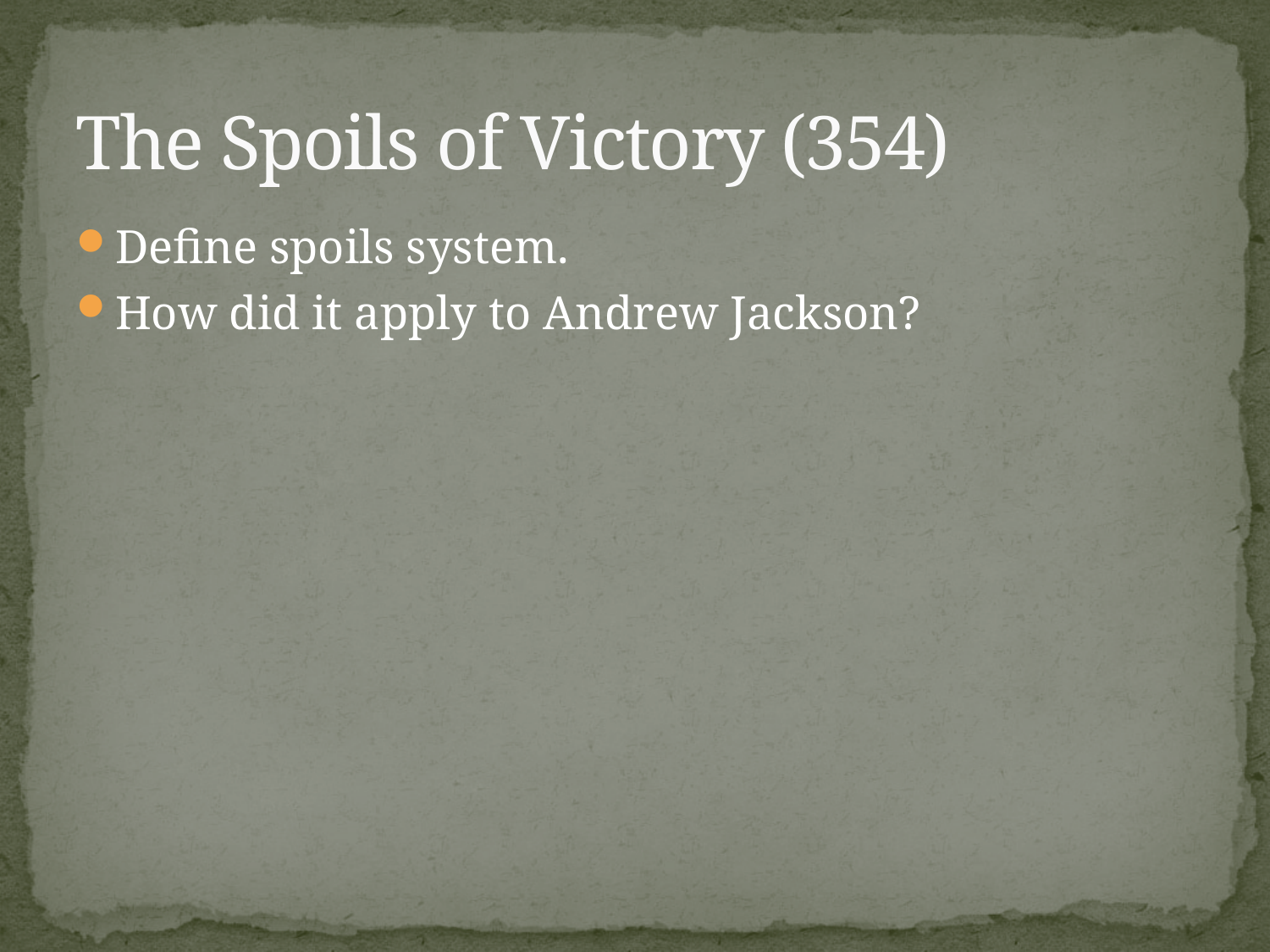

# The Spoils of Victory (354)
Define spoils system.
How did it apply to Andrew Jackson?